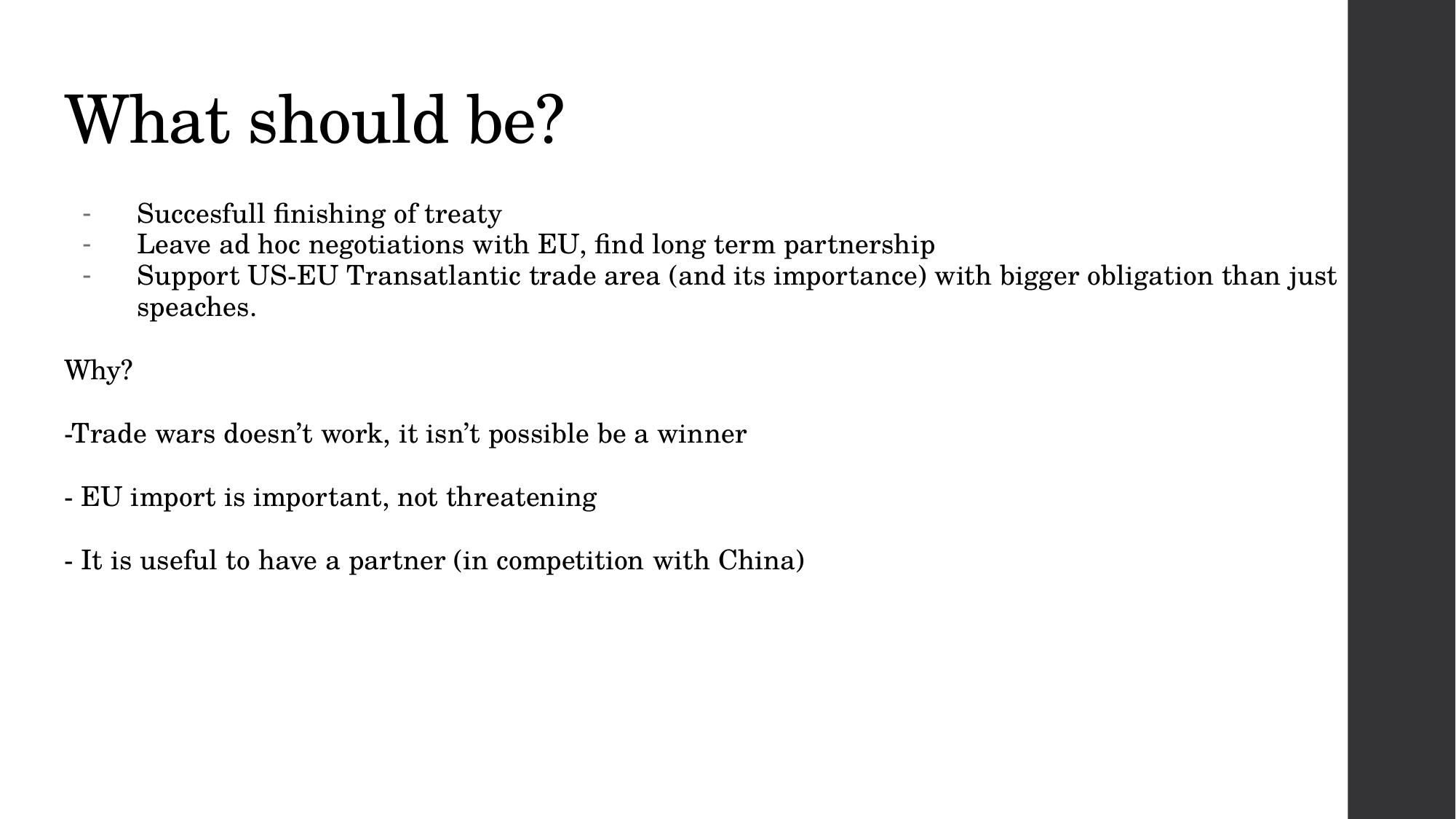

# What should be?
Succesfull finishing of treaty
Leave ad hoc negotiations with EU, find long term partnership
Support US-EU Transatlantic trade area (and its importance) with bigger obligation than just speaches.
Why?
-Trade wars doesn’t work, it isn’t possible be a winner
- EU import is important, not threatening
- It is useful to have a partner (in competition with China)